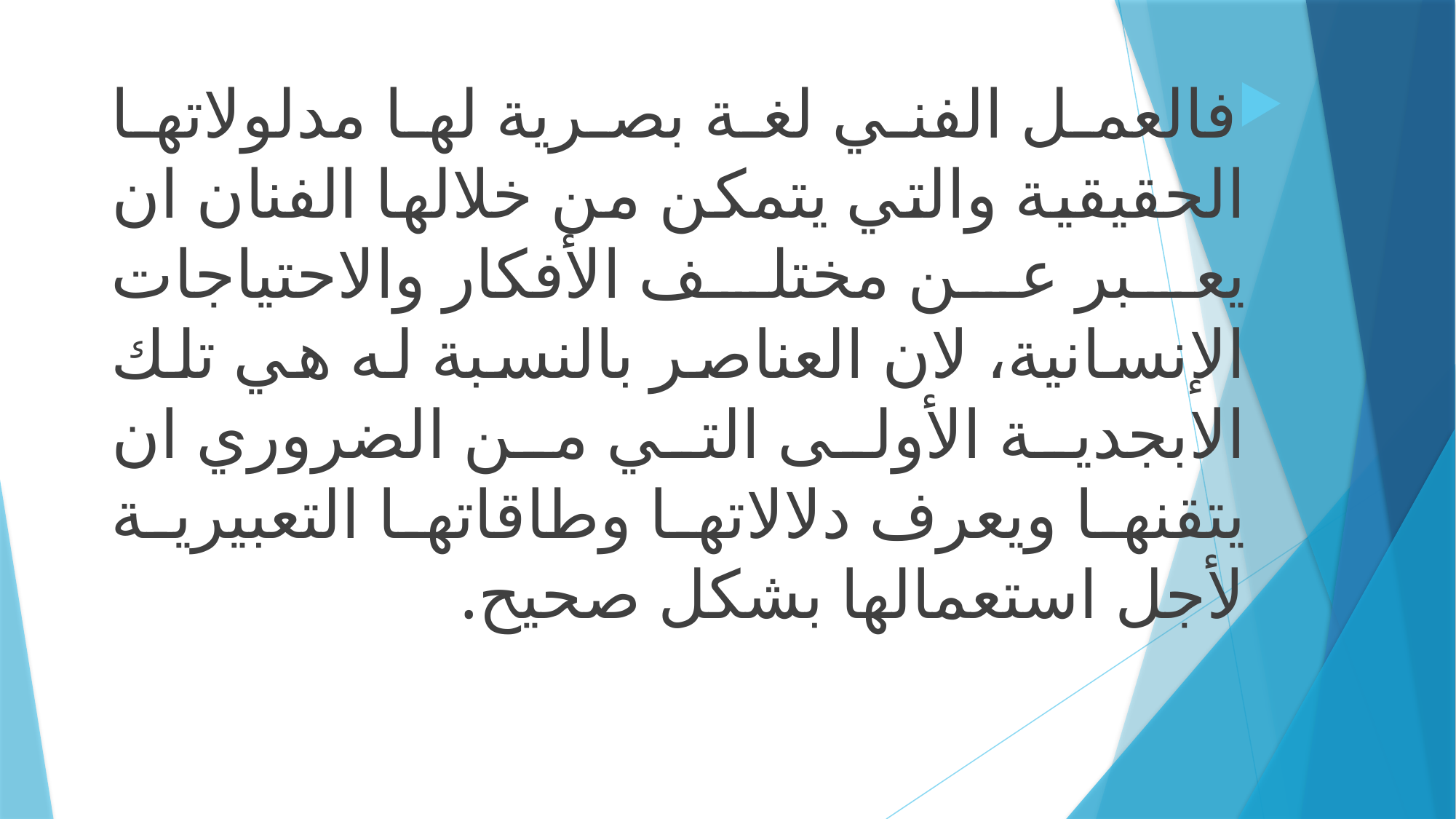

فالعمل الفني لغة بصرية لها مدلولاتها الحقيقية والتي يتمكن من خلالها الفنان ان يعبر عن مختلف الأفكار والاحتياجات الإنسانية، لان العناصر بالنسبة له هي تلك الابجدية الأولى التي من الضروري ان يتقنها ويعرف دلالاتها وطاقاتها التعبيرية لأجل استعمالها بشكل صحيح.